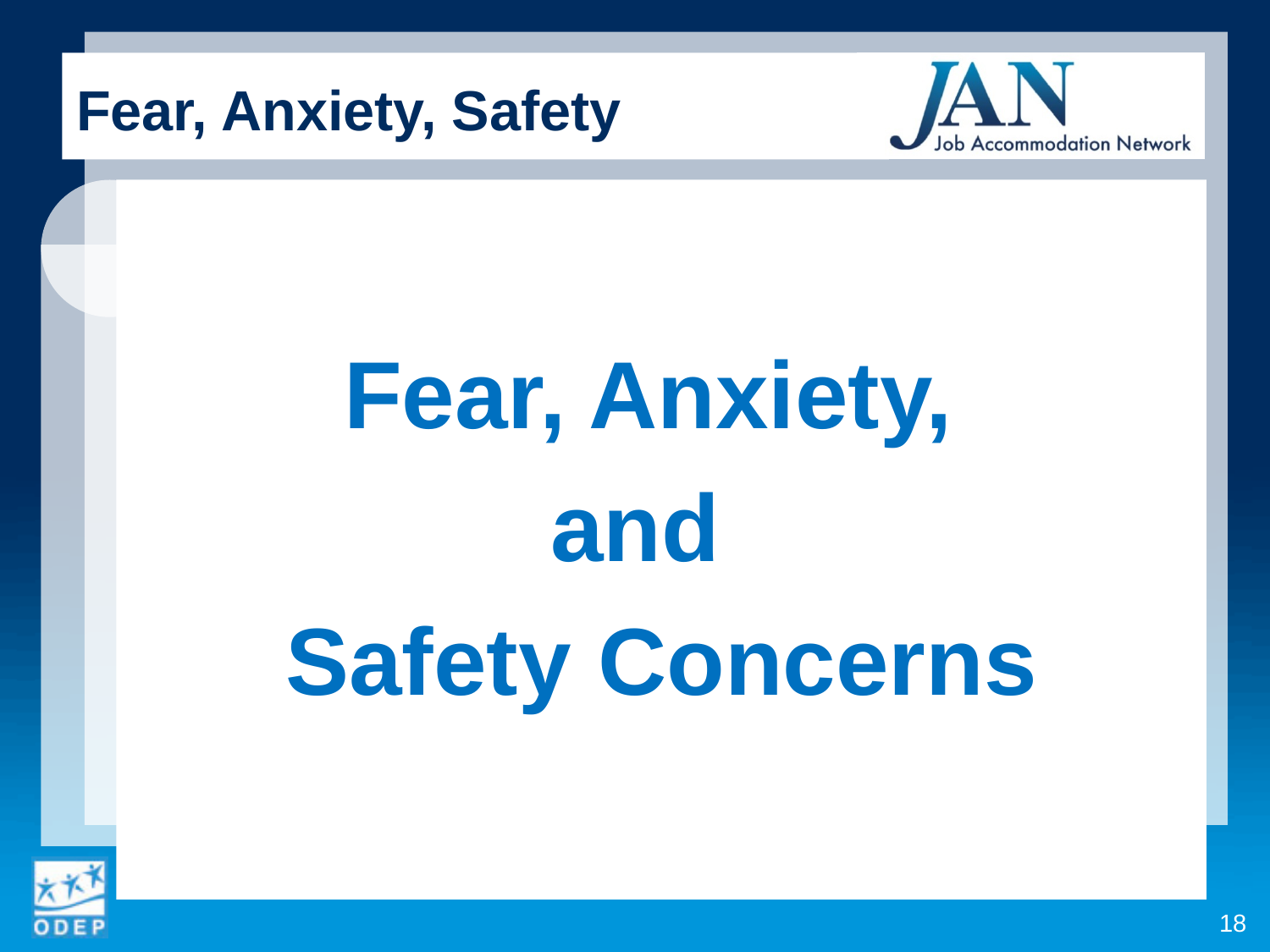

Fear, Anxiety, Safety

Fear, Anxiety,
and
Safety Concerns

18